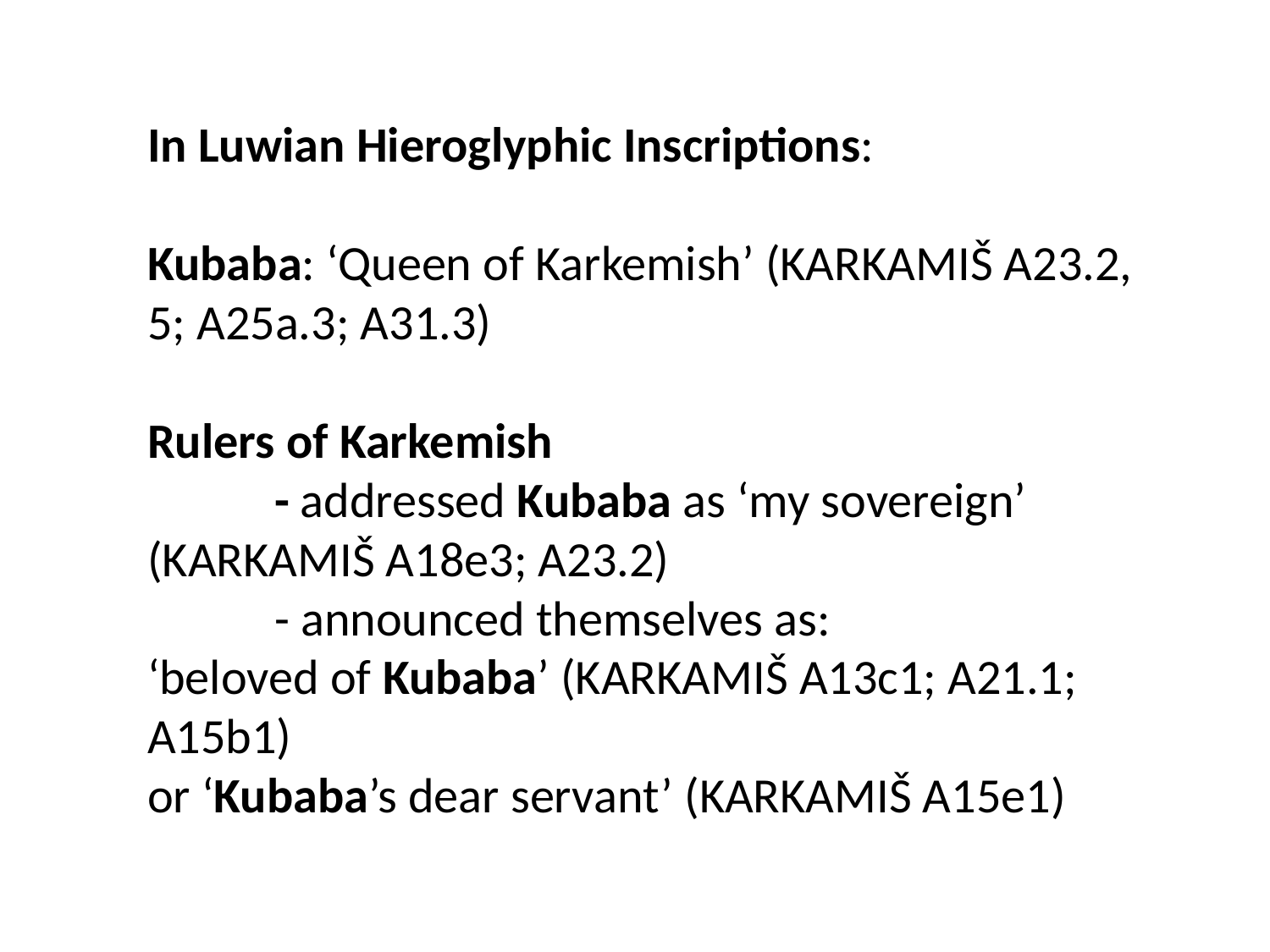

In Luwian Hieroglyphic Inscriptions:

Kubaba: ‘Queen of Karkemish’ (KARKAMIŠ A23.2, 5; A25a.3; A31.3)

Rulers of Karkemish
	- addressed Kubaba as ‘my sovereign’ (KARKAMIŠ A18e3; A23.2)
	- announced themselves as:
‘beloved of Kubaba’ (KARKAMIŠ A13c1; A21.1; A15b1)
or ‘Kubaba’s dear servant’ (KARKAMIŠ A15e1)